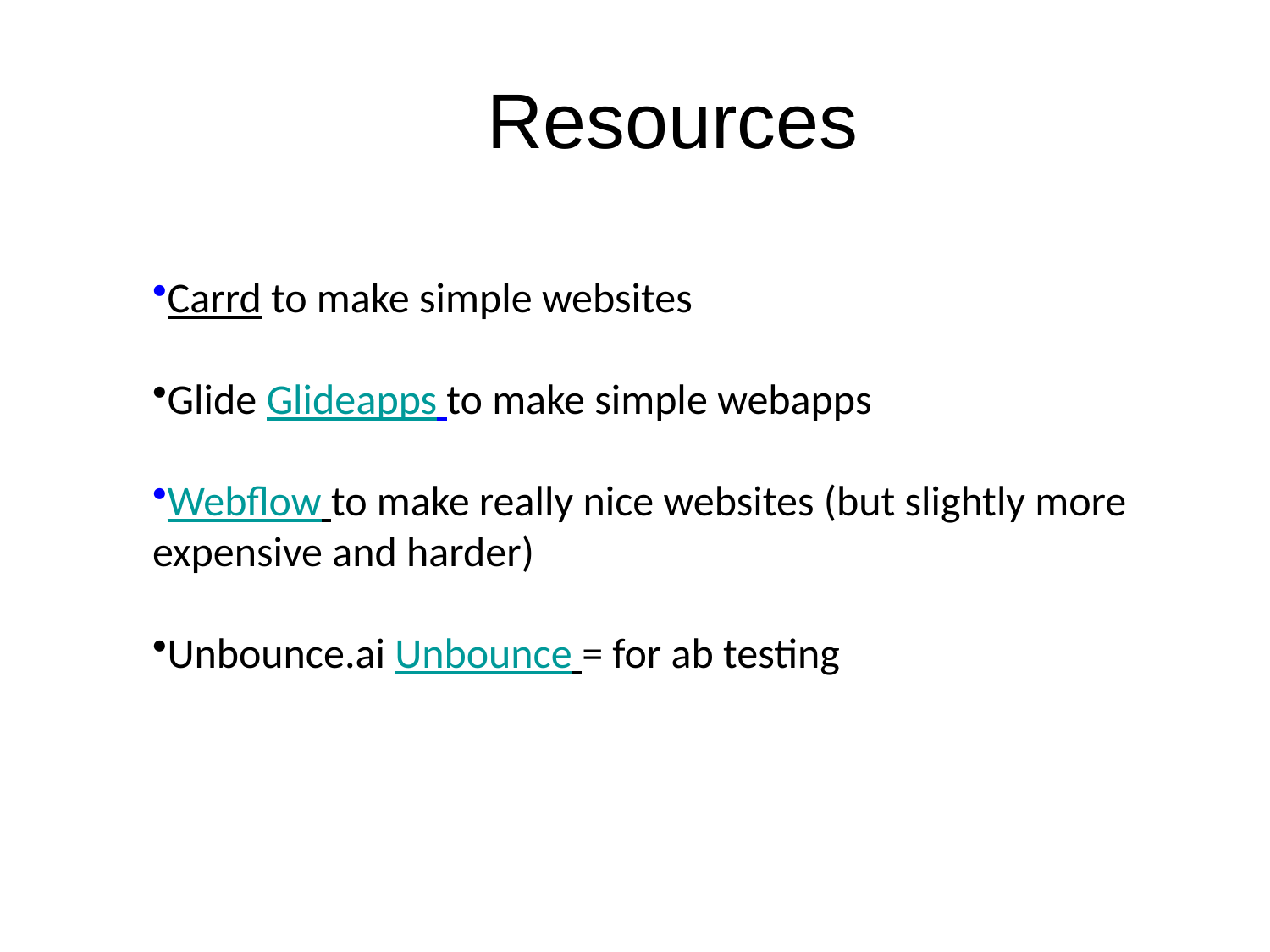

# Resources

Carrd to make simple websites

Glide Glideapps to make simple webapps

Webflow to make really nice websites (but slightly more expensive and harder)

Unbounce.ai Unbounce = for ab testing